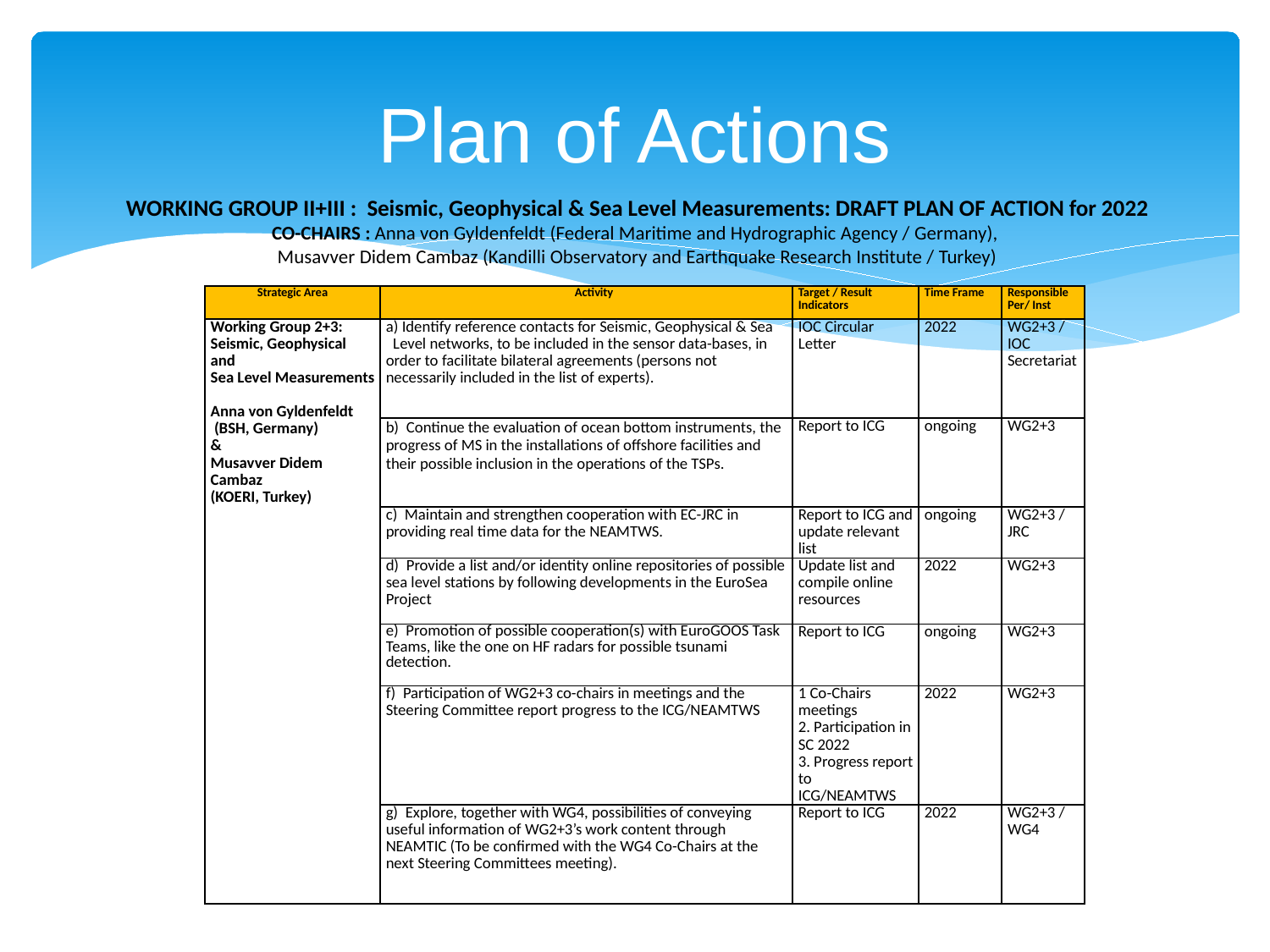

# Plan of Actions
WORKING GROUP II+III :  Seismic, Geophysical & Sea Level Measurements: DRAFT PLAN OF ACTION for 2022
CO-CHAIRS : Anna von Gyldenfeldt (Federal Maritime and Hydrographic Agency / Germany),
Musavver Didem Cambaz (Kandilli Observatory and Earthquake Research Institute / Turkey)

| Strategic Area | Activity | Target / Result Indicators | Time Frame | Responsible Per/ Inst |
| --- | --- | --- | --- | --- |
| Working Group 2+3: Seismic, Geophysical and Sea Level Measurements   Anna von Gyldenfeldt (BSH, Germany) & Musavver Didem Cambaz (KOERI, Turkey) | a) Identify reference contacts for Seismic, Geophysical & Sea Level networks, to be included in the sensor data-bases, in order to facilitate bilateral agreements (persons not necessarily included in the list of experts). | IOC Circular Letter | 2022 | WG2+3 / IOC Secretariat |
|  | b) Continue the evaluation of ocean bottom instruments, the progress of MS in the installations of offshore facilities and their possible inclusion in the operations of the TSPs. | Report to ICG | ongoing | WG2+3 |
|  | c) Maintain and strengthen cooperation with EC-JRC in providing real time data for the NEAMTWS. | Report to ICG and update relevant list | ongoing | WG2+3 / JRC |
|  | d) Provide a list and/or identity online repositories of possible sea level stations by following developments in the EuroSea Project | Update list and compile online resources | 2022 | WG2+3 |
|  | e) Promotion of possible cooperation(s) with EuroGOOS Task Teams, like the one on HF radars for possible tsunami detection. | Report to ICG | ongoing | WG2+3 |
|  | f) Participation of WG2+3 co-chairs in meetings and the Steering Committee report progress to the ICG/NEAMTWS | 1 Co-Chairs meetings 2. Participation in SC 2022 3. Progress report to ICG/NEAMTWS | 2022 | WG2+3 |
|  | g) Explore, together with WG4, possibilities of conveying useful information of WG2+3’s work content through NEAMTIC (To be confirmed with the WG4 Co-Chairs at the next Steering Committees meeting). | Report to ICG | 2022 | WG2+3 / WG4 |